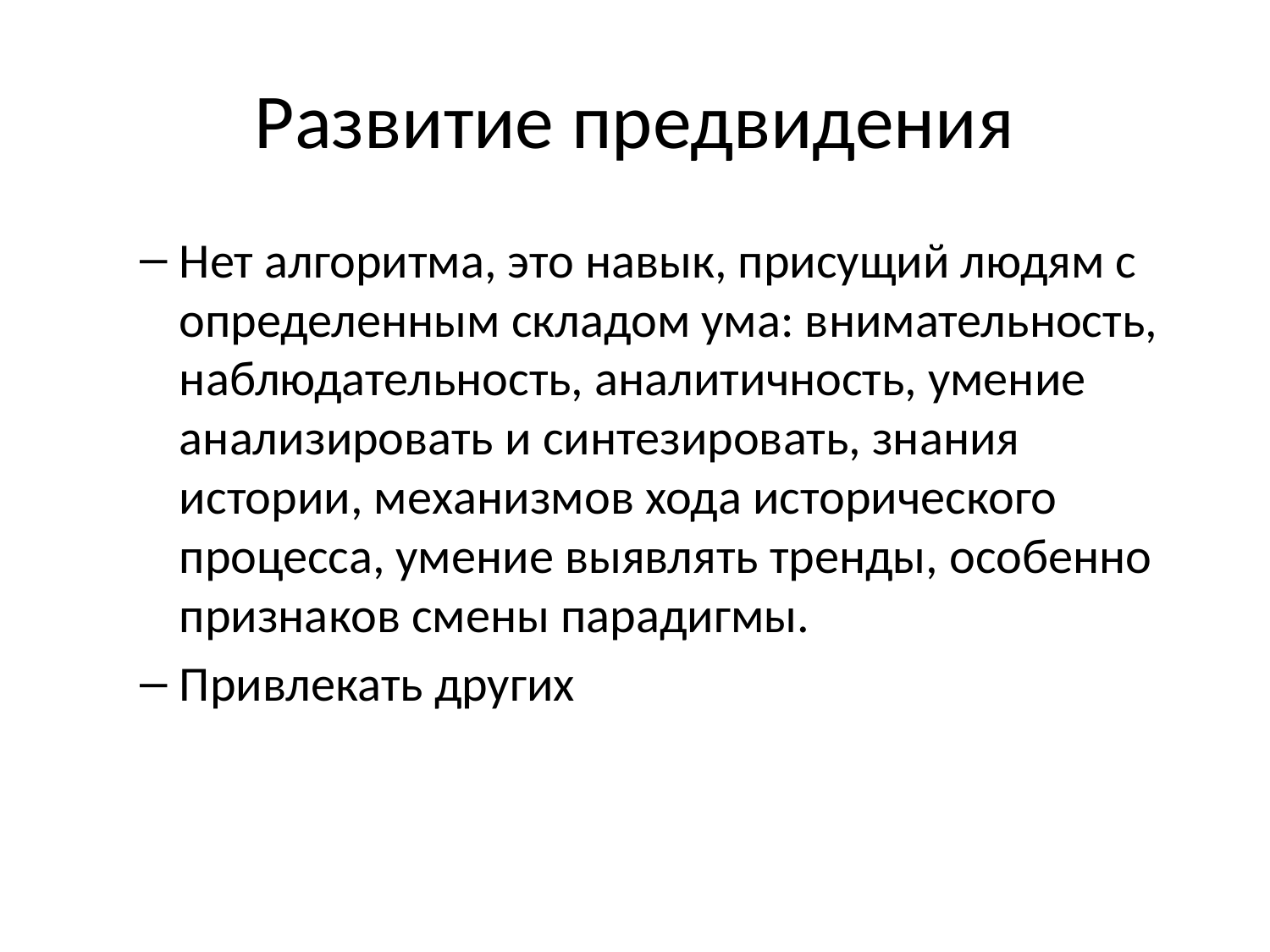

# Развитие предвидения
Нет алгоритма, это навык, присущий людям с определенным складом ума: внимательность, наблюдательность, аналитичность, умение анализировать и синтезировать, знания истории, механизмов хода исторического процесса, умение выявлять тренды, особенно признаков смены парадигмы.
Привлекать других